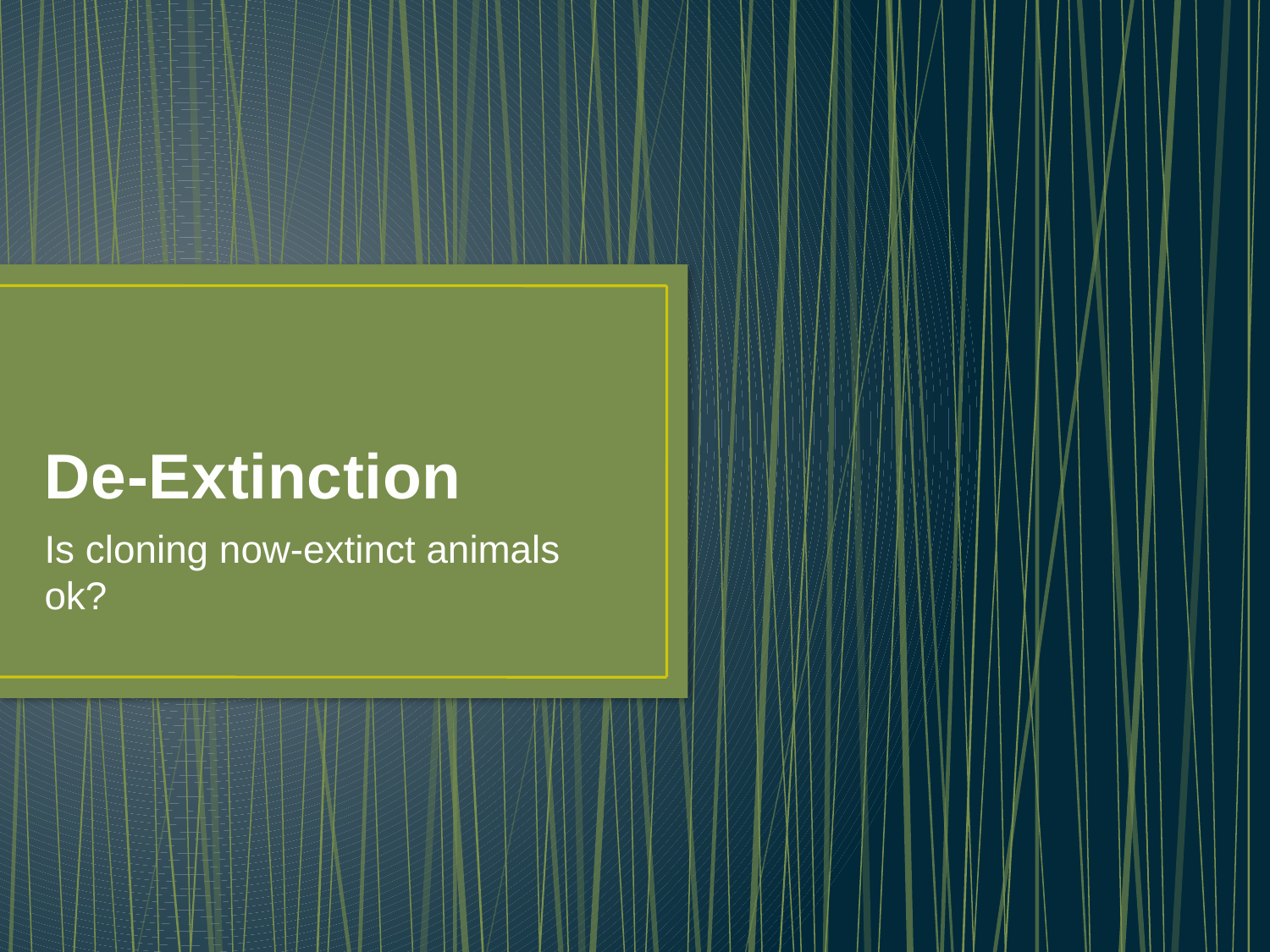

# De-Extinction
Is cloning now-extinct animals ok?